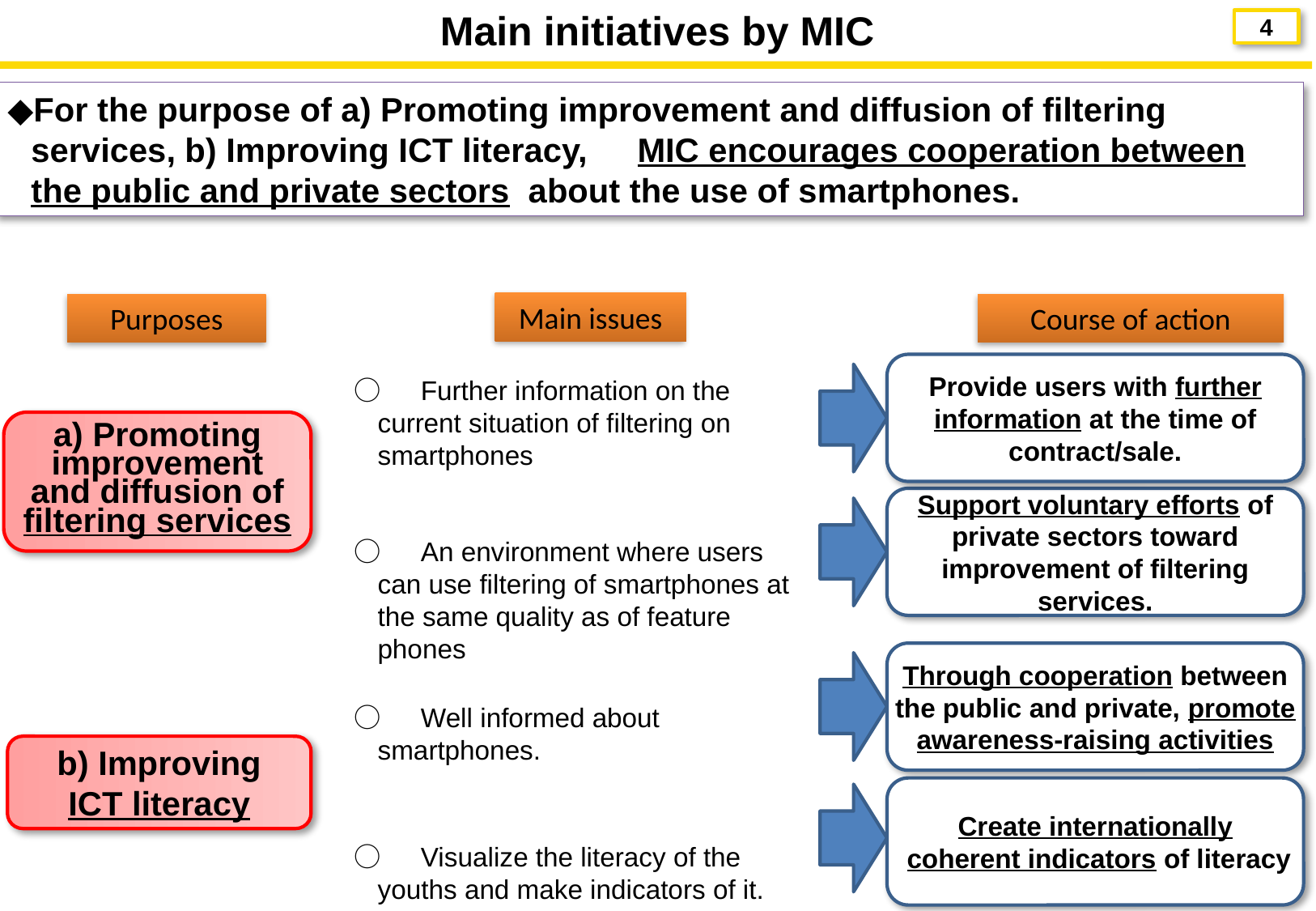

Main initiatives by MIC
4

◆For the purpose of a) Promoting improvement and diffusion of filtering services, b) Improving ICT literacy,　MIC encourages cooperation between the public and private sectors  about the use of smartphones.
Main issues
Purposes
Course of action
Provide users with further information at the time of contract/sale.

○　Further information on the current situation of filtering on smartphones

○　An environment where users can use filtering of smartphones at the same quality as of feature phones
a) Promoting improvement and diffusion of filtering services
Support voluntary efforts of private sectors toward improvement of filtering services.

Through cooperation between the public and private, promote awareness-raising activities

○　Well informed about smartphones.

○　Visualize the literacy of the youths and make indicators of it.
b) Improving
ICT literacy
Create internationally
 coherent indicators of literacy